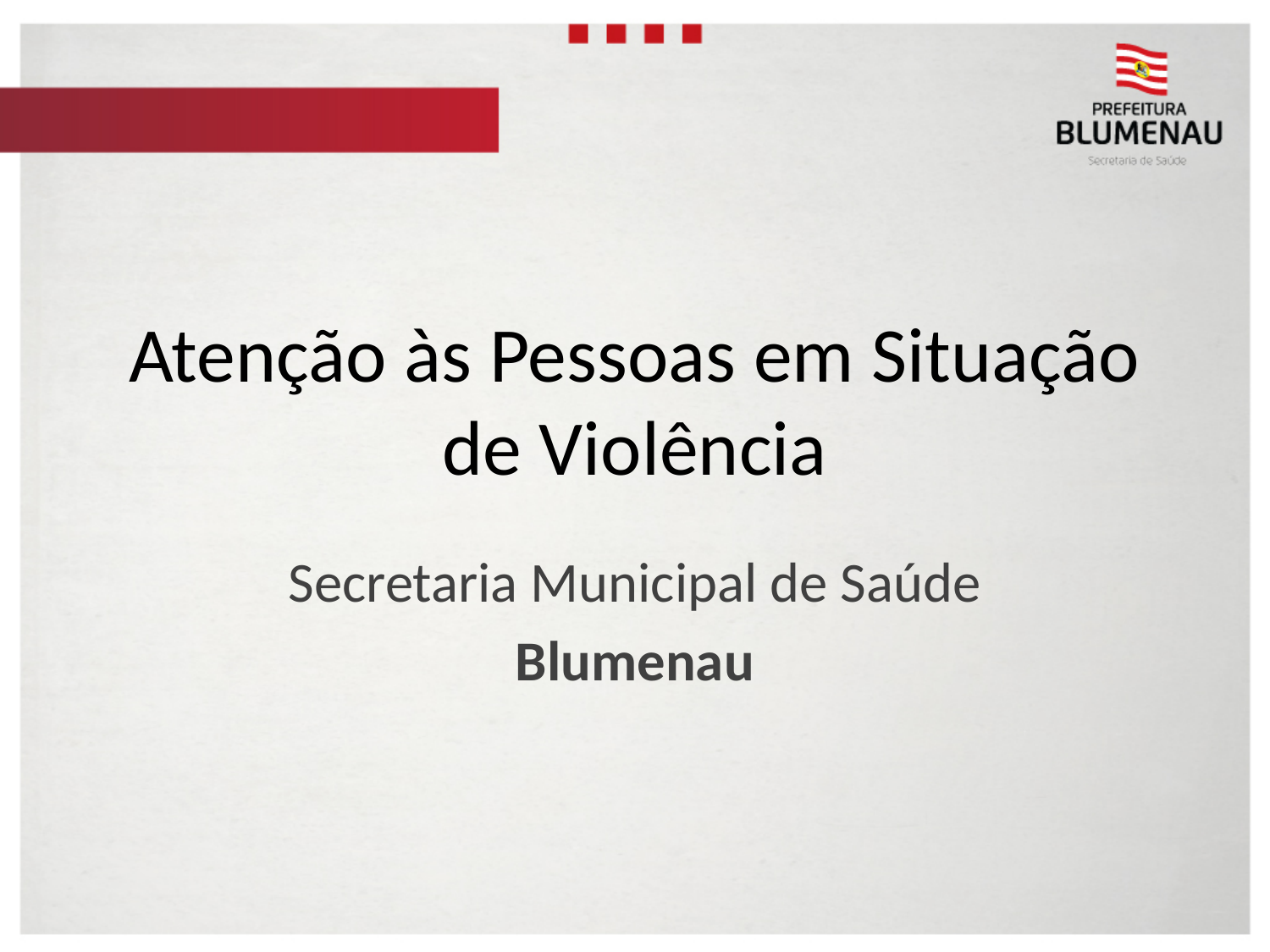

# Atenção às Pessoas em Situação de Violência
Secretaria Municipal de Saúde
Blumenau